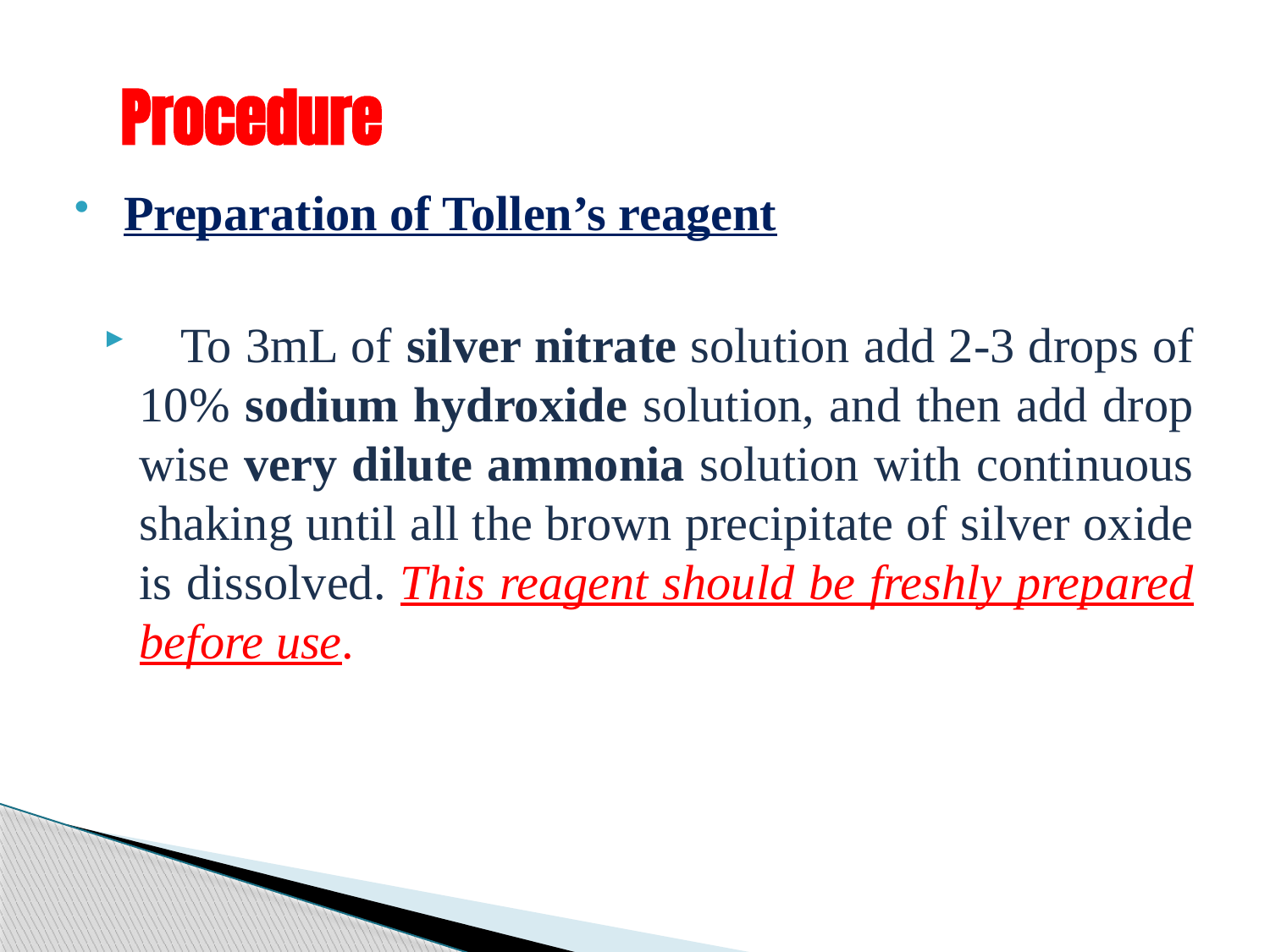

Procedure
Preparation of Tollen’s reagent

   To 3mL of silver nitrate solution add 2-3 drops of 10% sodium hydroxide solution, and then add drop wise very dilute ammonia solution with continuous shaking until all the brown precipitate of silver oxide is dissolved. This reagent should be freshly prepared before use.